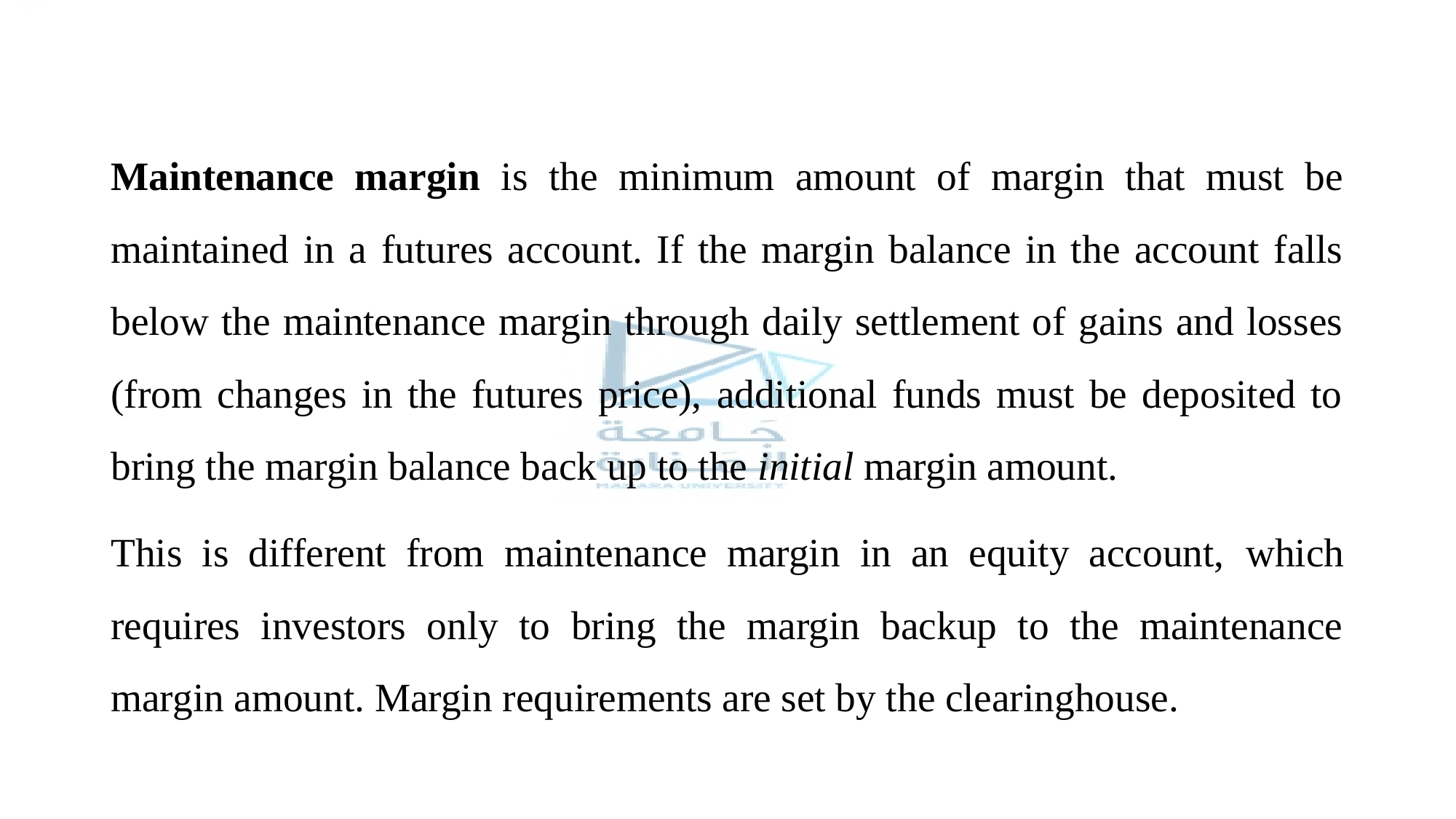

#
Maintenance margin is the minimum amount of margin that must be maintained in a futures account. If the margin balance in the account falls below the maintenance margin through daily settlement of gains and losses (from changes in the futures price), additional funds must be deposited to bring the margin balance back up to the initial margin amount.
This is different from maintenance margin in an equity account, which requires investors only to bring the margin backup to the maintenance margin amount. Margin requirements are set by the clearinghouse.